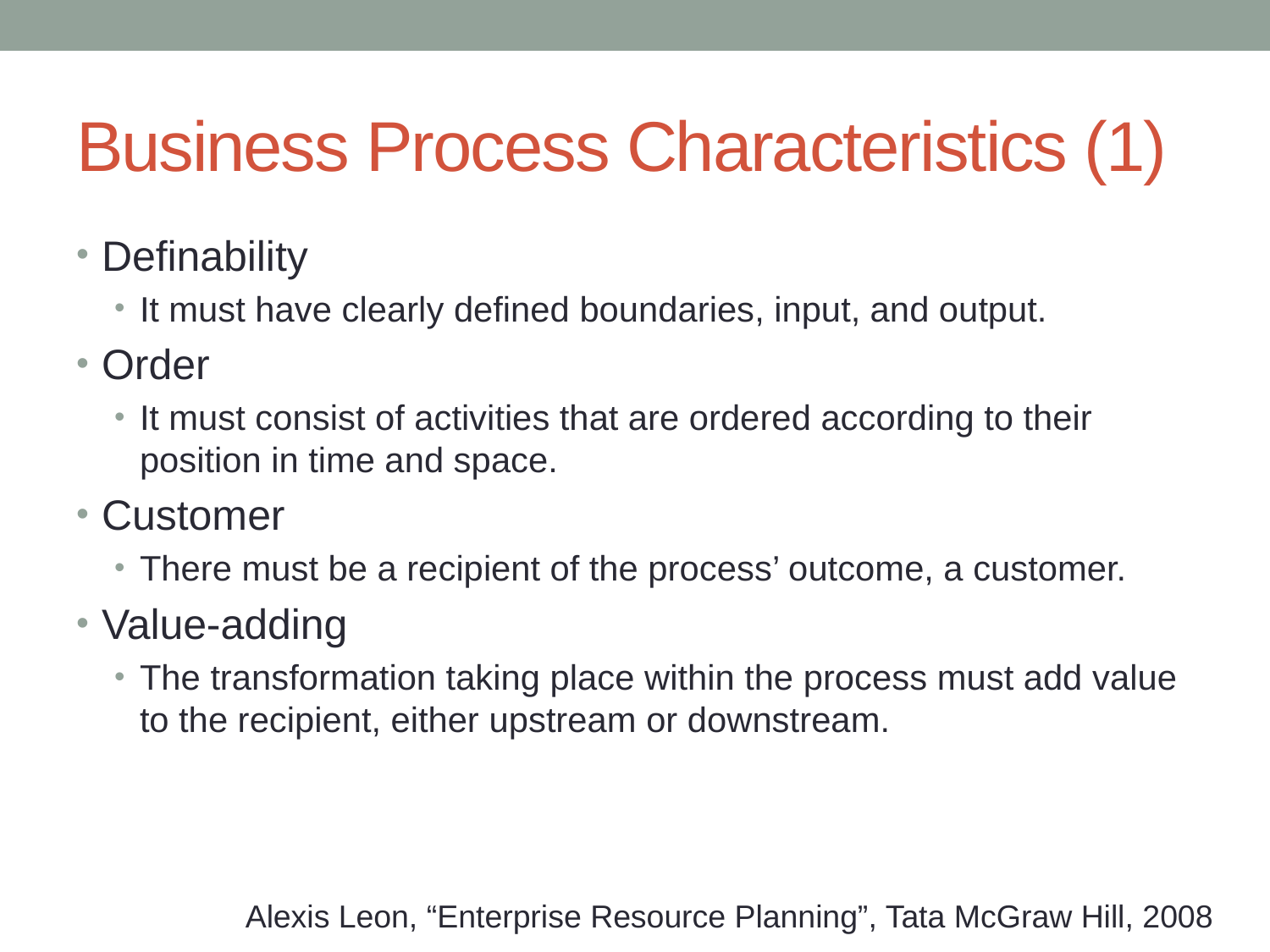

# Business Process Characteristics (1)
Definability
It must have clearly defined boundaries, input, and output.
Order
It must consist of activities that are ordered according to their position in time and space.
Customer
There must be a recipient of the process’ outcome, a customer.
Value-adding
The transformation taking place within the process must add value to the recipient, either upstream or downstream.
Alexis Leon, “Enterprise Resource Planning”, Tata McGraw Hill, 2008